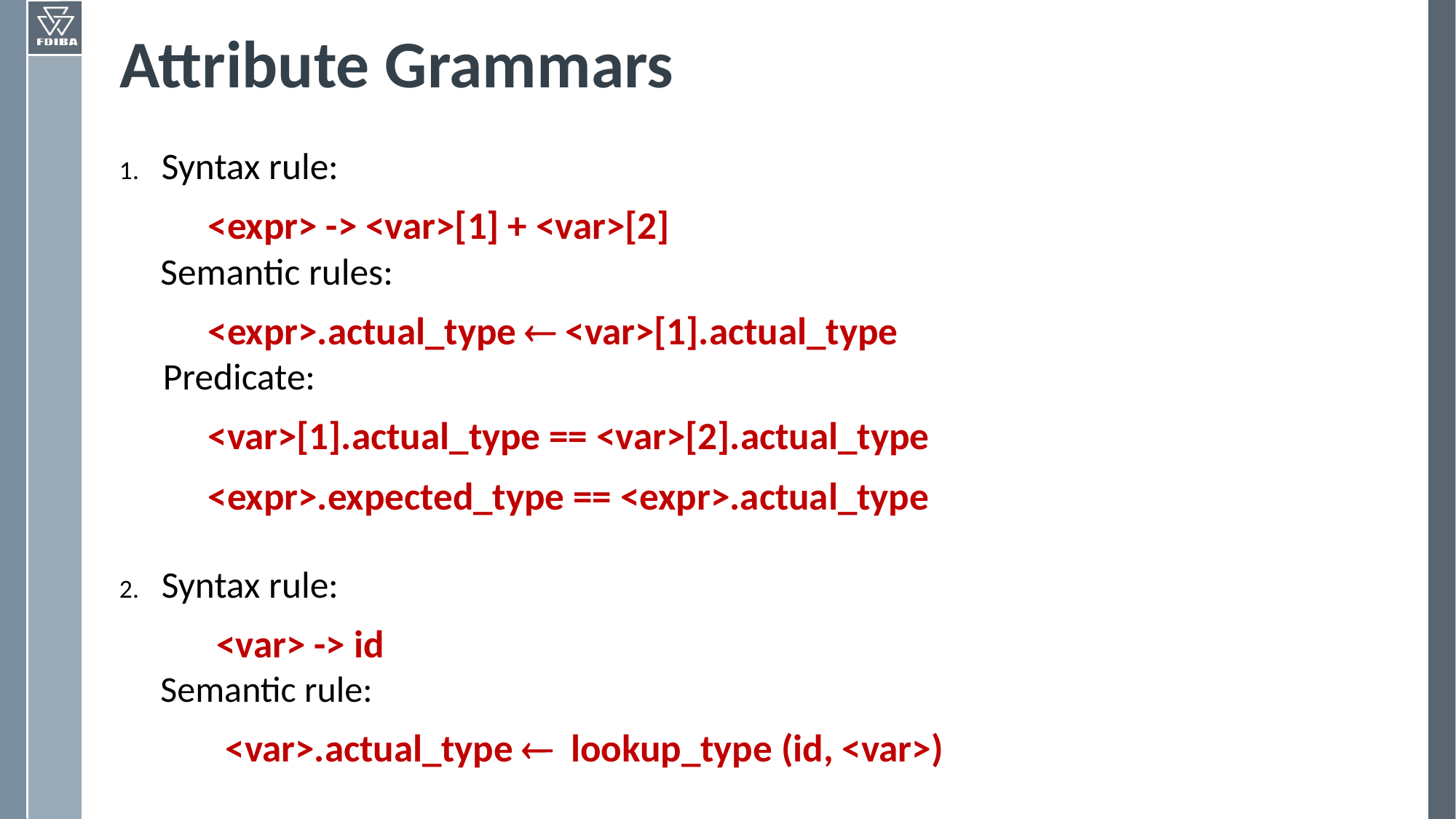

# Attribute Grammars
Syntax rule:
<expr> -> <var>[1] + <var>[2]
     Semantic rules:
<expr>.actual_type ← <var>[1].actual_type
  Predicate:
<var>[1].actual_type == <var>[2].actual_type
<expr>.expected_type == <expr>.actual_type

Syntax rule:
 <var> -> id
     Semantic rule:
  <var>.actual_type ←  lookup_type (id, <var>)